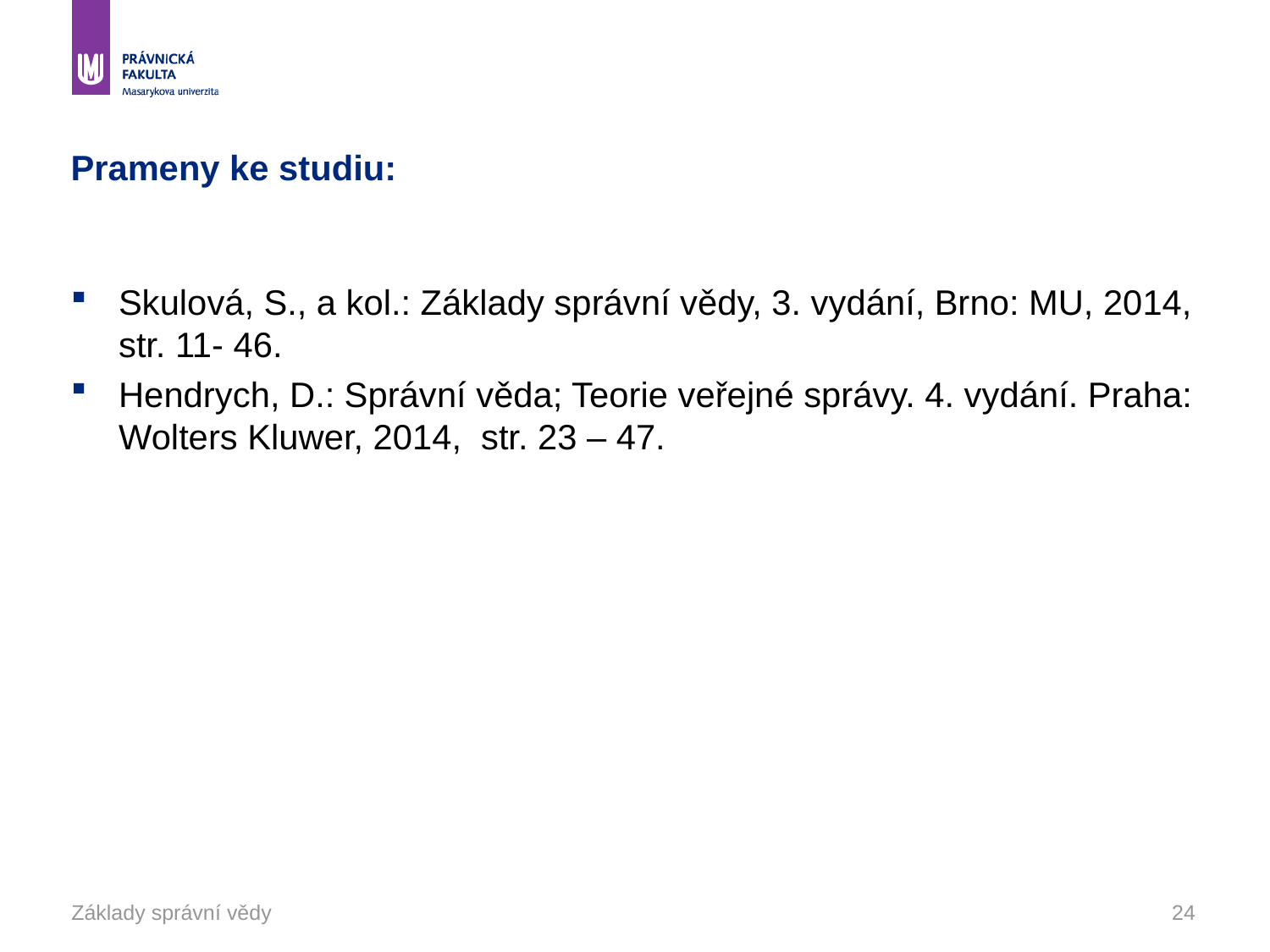

# Prameny ke studiu:
Skulová, S., a kol.: Základy správní vědy, 3. vydání, Brno: MU, 2014, str. 11- 46.
Hendrych, D.: Správní věda; Teorie veřejné správy. 4. vydání. Praha: Wolters Kluwer, 2014,  str. 23 – 47.
Základy správní vědy
24